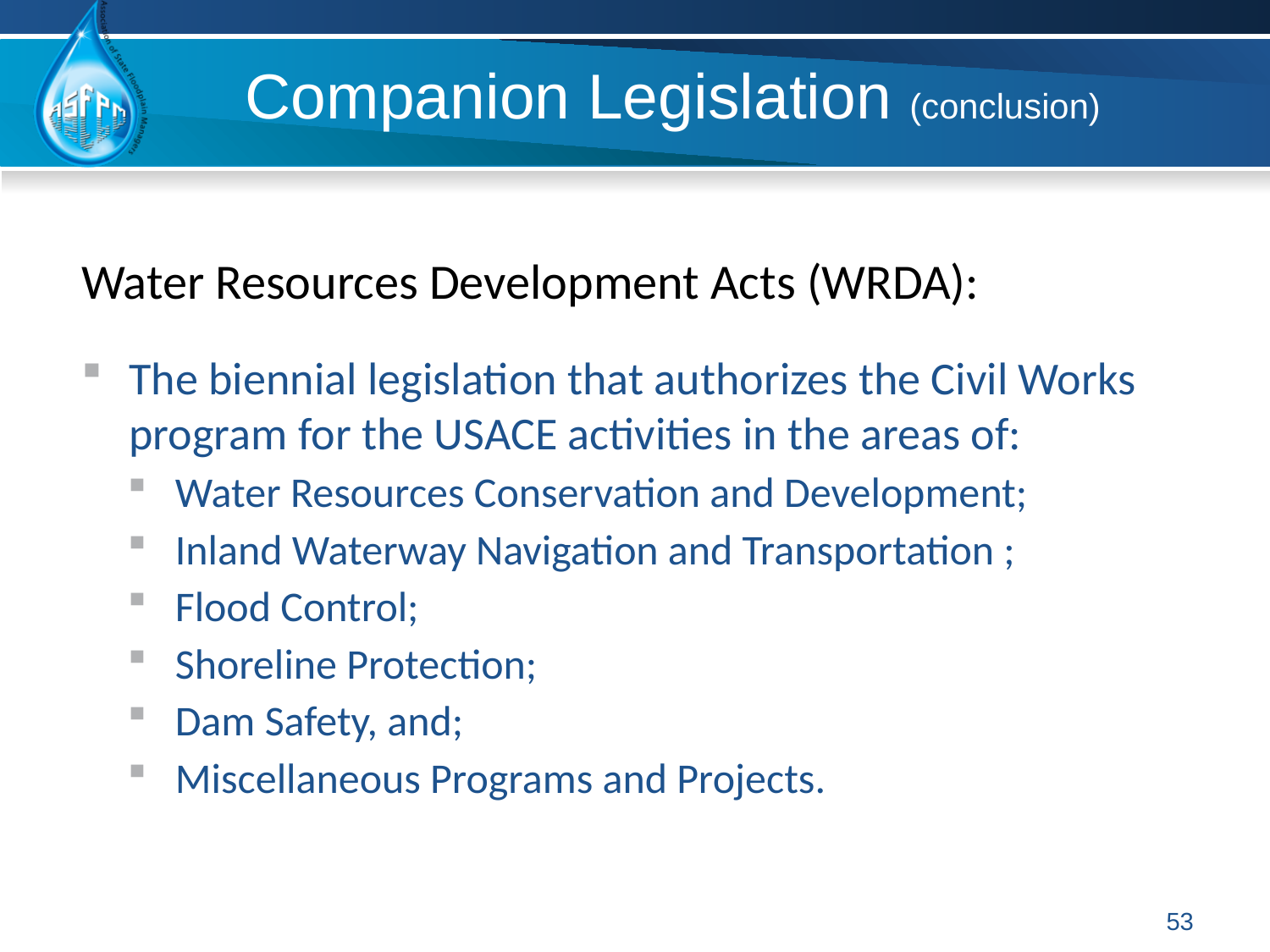

Companion Legislation (conclusion)

Water Resources Development Acts (WRDA):

The biennial legislation that authorizes the Civil Works program for the USACE activities in the areas of:
Water Resources Conservation and Development;
Inland Waterway Navigation and Transportation ;
Flood Control;
Shoreline Protection;
Dam Safety, and;
Miscellaneous Programs and Projects.

53